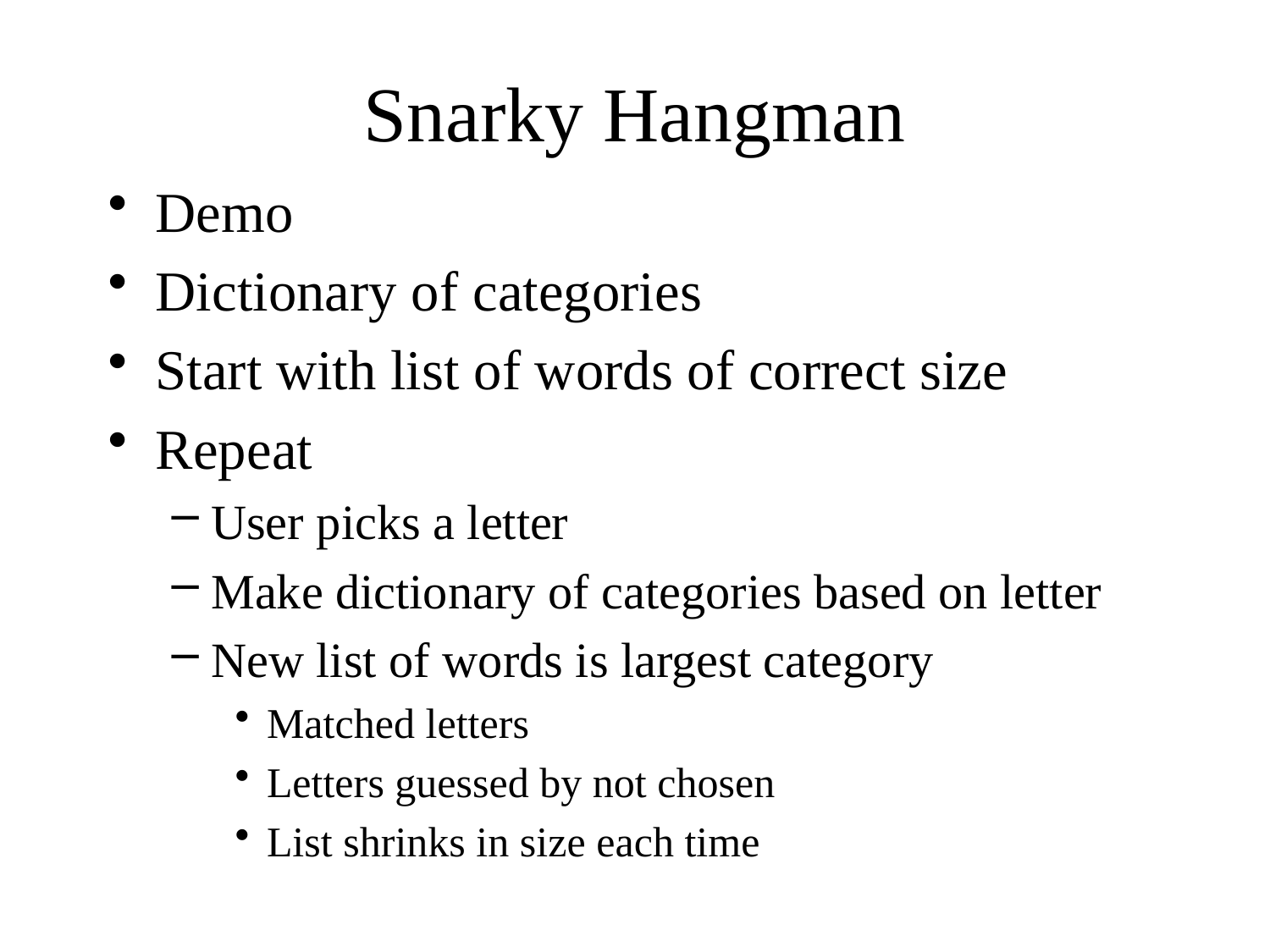

# Snarky Hangman
Demo
Dictionary of categories
Start with list of words of correct size
Repeat
User picks a letter
Make dictionary of categories based on letter
New list of words is largest category
Matched letters
Letters guessed by not chosen
List shrinks in size each time